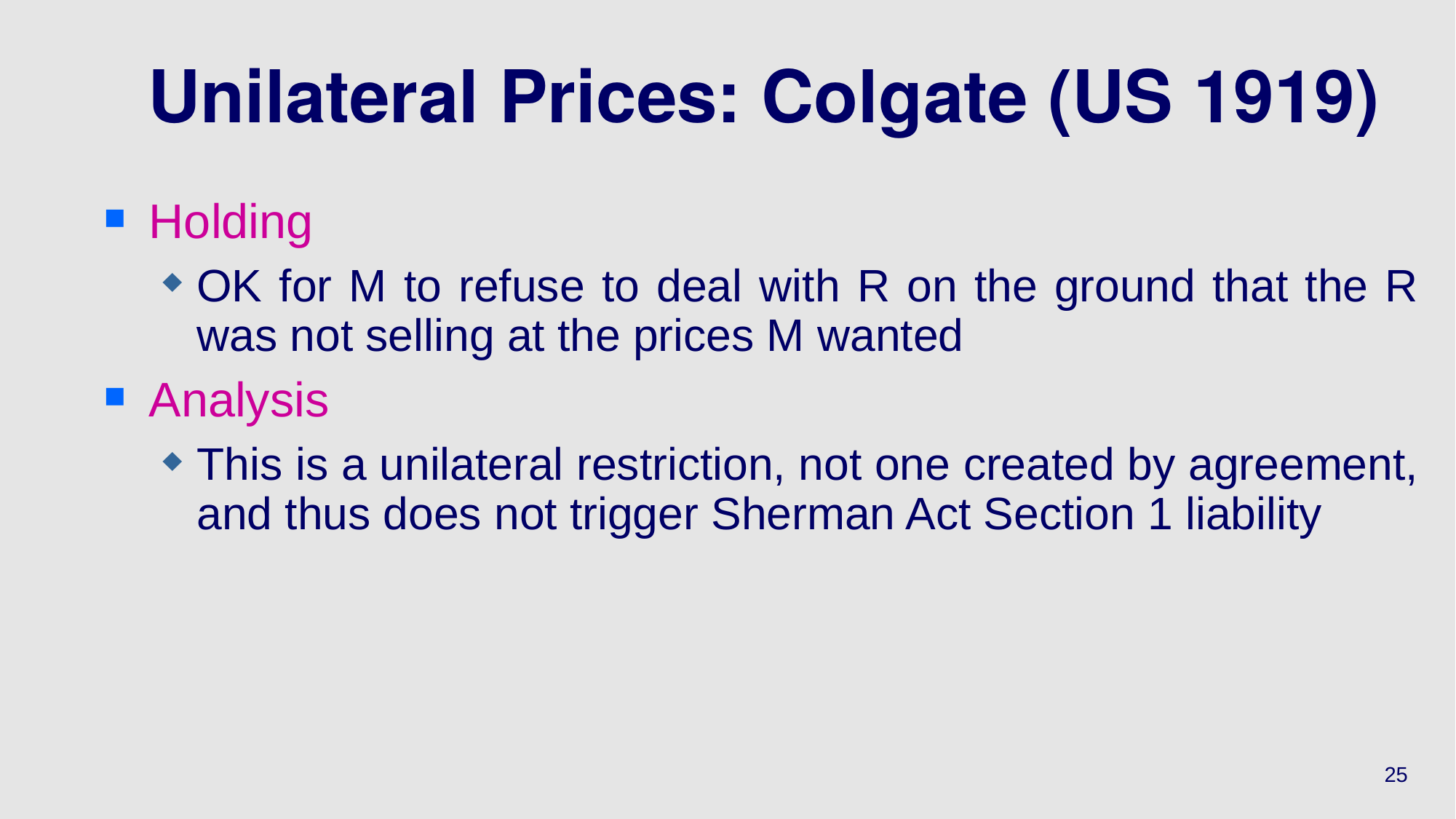

# Unilateral Prices: Colgate (US 1919)
Holding
OK for M to refuse to deal with R on the ground that the R was not selling at the prices M wanted
Analysis
This is a unilateral restriction, not one created by agreement, and thus does not trigger Sherman Act Section 1 liability
25